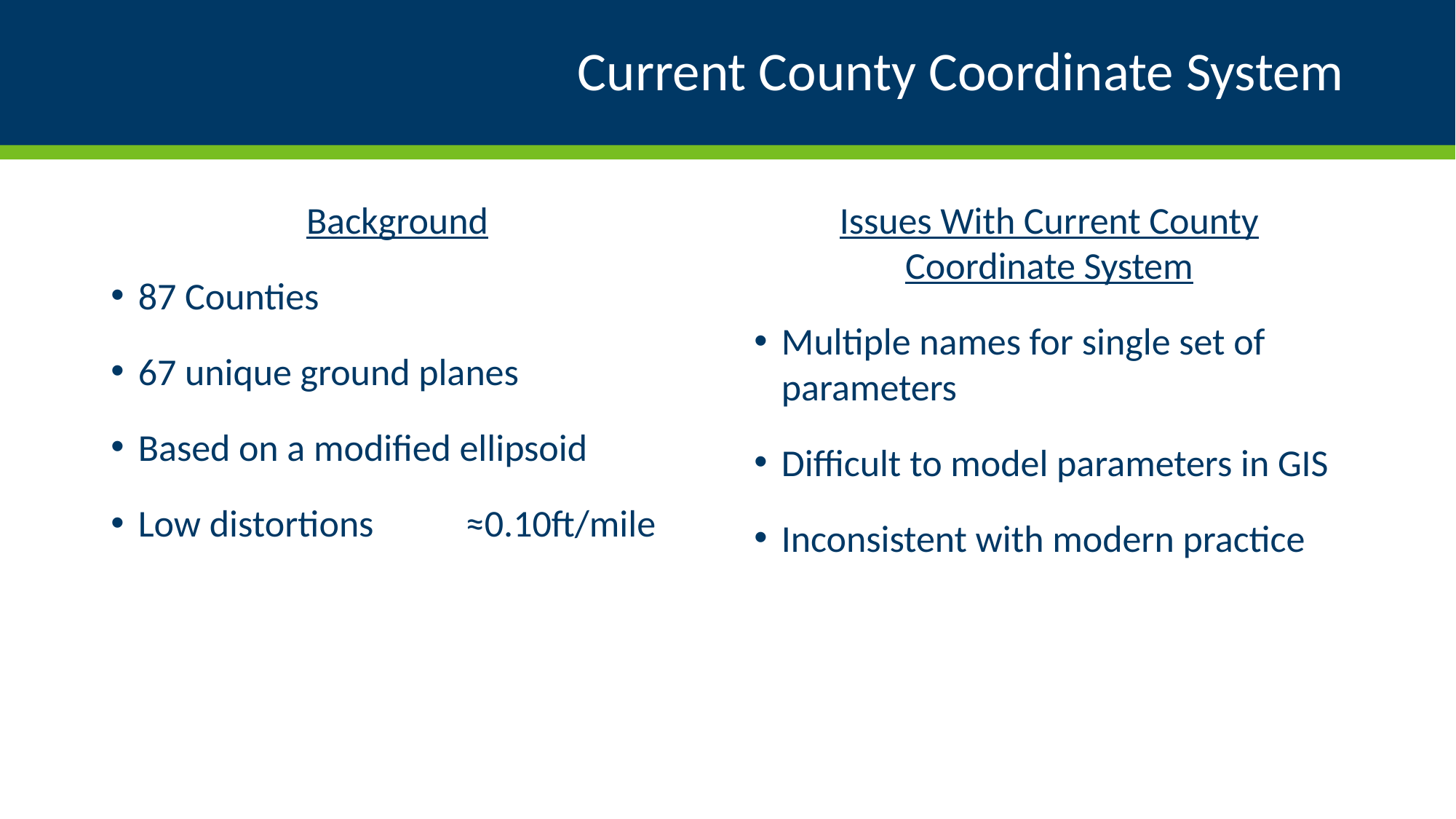

# Current County Coordinate System
Background
87 Counties
67 unique ground planes
Based on a modified ellipsoid
Low distortions 	≈0.10ft/mile
Issues With Current County Coordinate System
Multiple names for single set of parameters
Difficult to model parameters in GIS
Inconsistent with modern practice